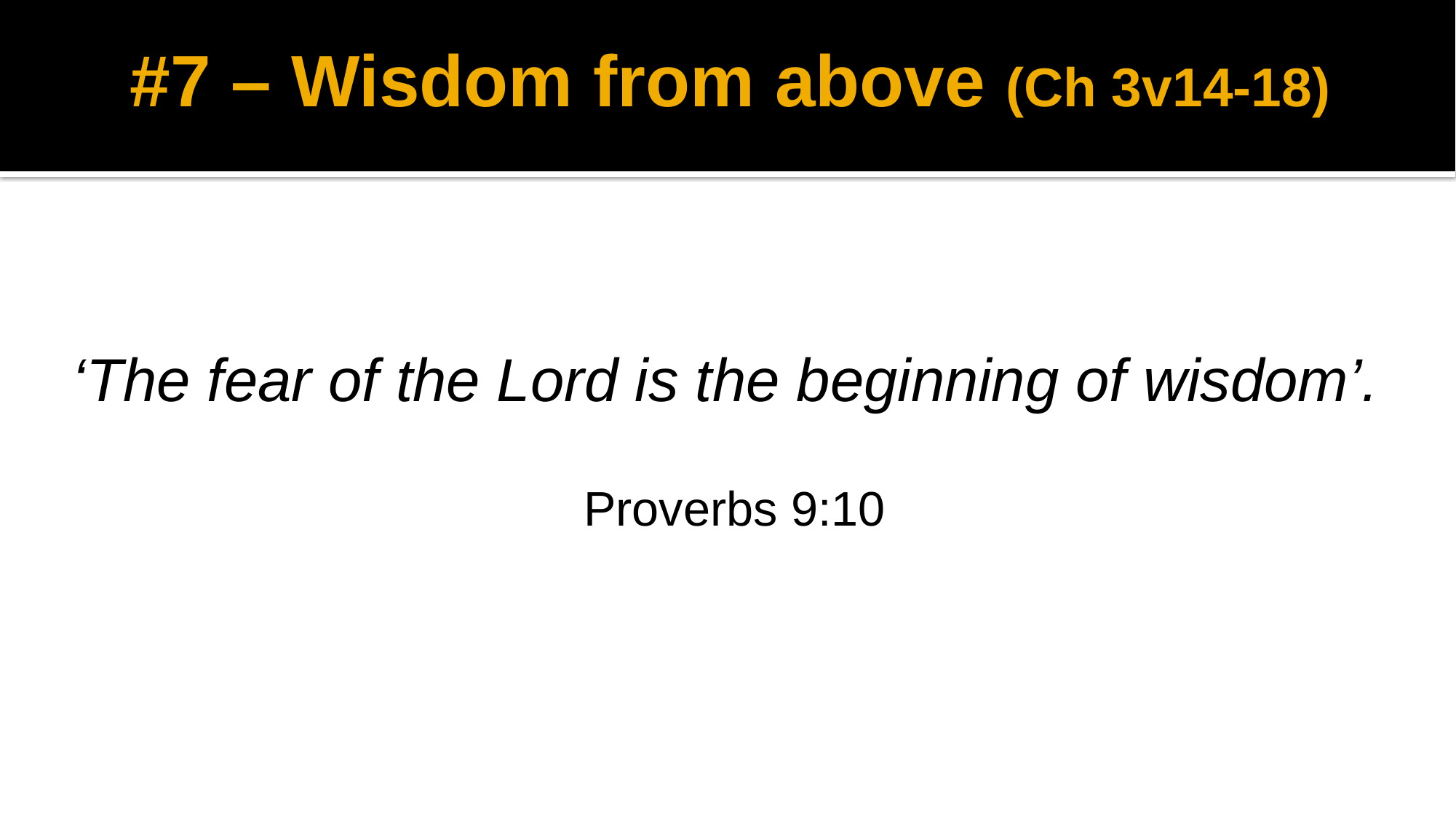

# #7 – Wisdom from above (Ch 3v14-18)

‘The fear of the Lord is the beginning of wisdom’.
Proverbs 9:10